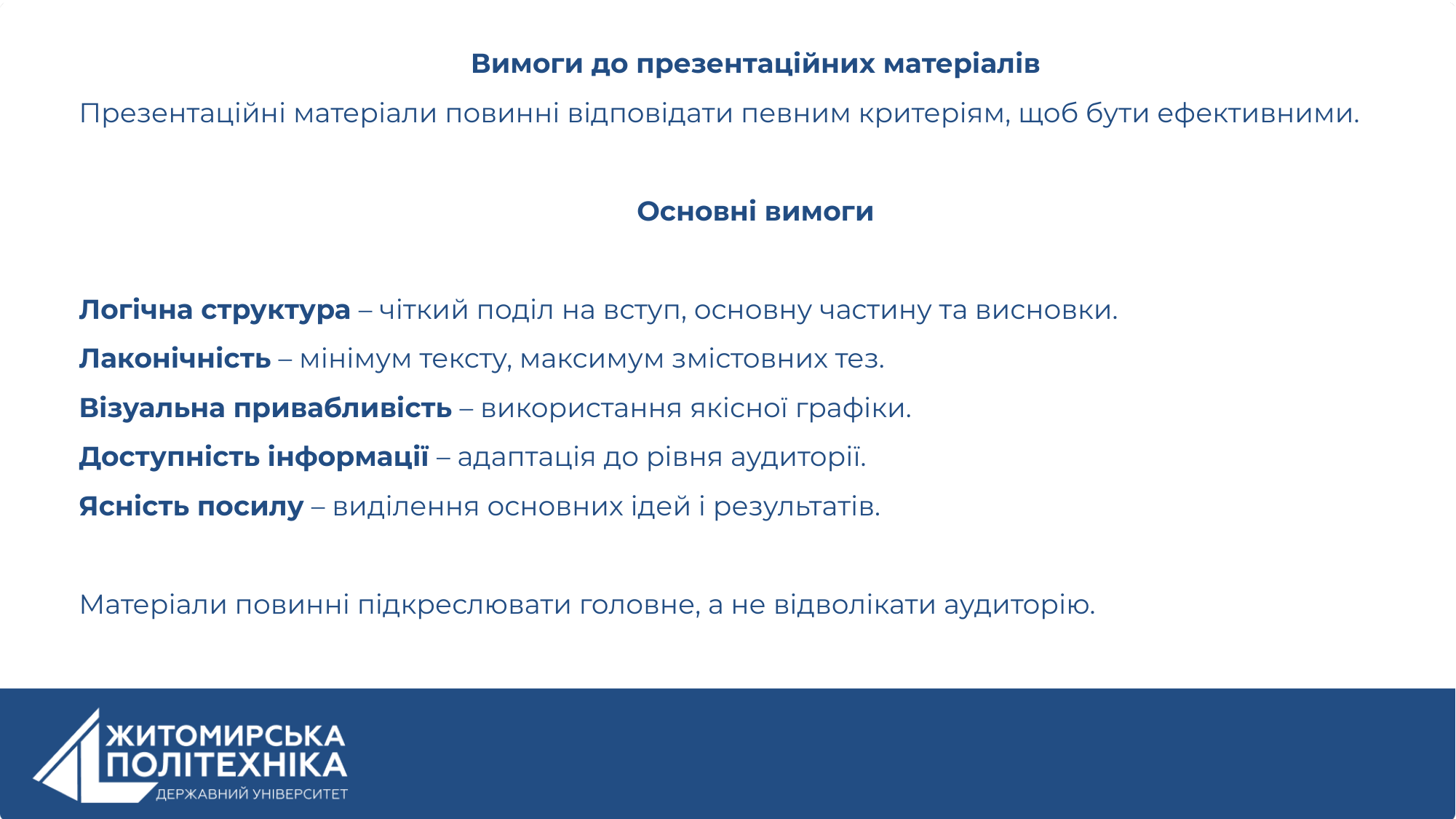

Вимоги до презентаційних матеріалів
Презентаційні матеріали повинні відповідати певним критеріям, щоб бути ефективними.

Основні вимоги
Логічна структура – чіткий поділ на вступ, основну частину та висновки.
Лаконічність – мінімум тексту, максимум змістовних тез.
Візуальна привабливість – використання якісної графіки.
Доступність інформації – адаптація до рівня аудиторії.
Ясність посилу – виділення основних ідей і результатів.

Матеріали повинні підкреслювати головне, а не відволікати аудиторію.